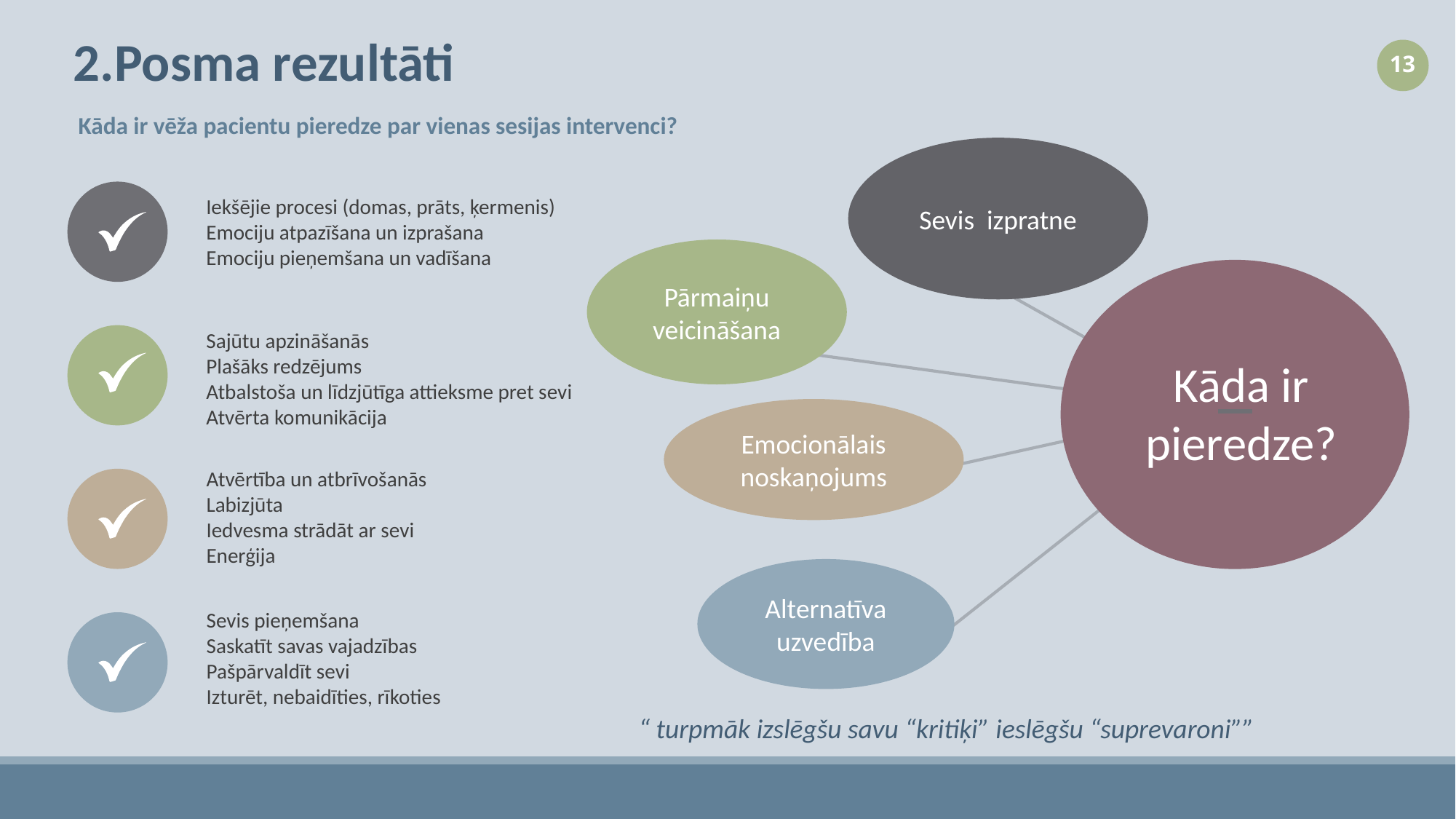

# 2.Posma rezultāti
13
Kāda ir vēža pacientu pieredze par vienas sesijas intervenci?
 Sevis  izpratne

Iekšējie procesi (domas, prāts, ķermenis)
Emociju atpazīšana un izprašana
Emociju pieņemšana un vadīšana

Pārmaiņu veicināšana

Sajūtu apzināšanās
Plašāks redzējums
Atbalstoša un līdzjūtīga attieksme pret sevi
Atvērta komunikācija

Kāda ir pieredze?

Emocionālais noskaņojums
Atvērtība un atbrīvošanās
Labizjūta
Iedvesma strādāt ar sevi
Enerģija

Alternatīva uzvedība
Sevis pieņemšana
Saskatīt savas vajadzības
Pašpārvaldīt sevi
Izturēt, nebaidīties, rīkoties

“ turpmāk izslēgšu savu “kritiķi” ieslēgšu “suprevaroni””